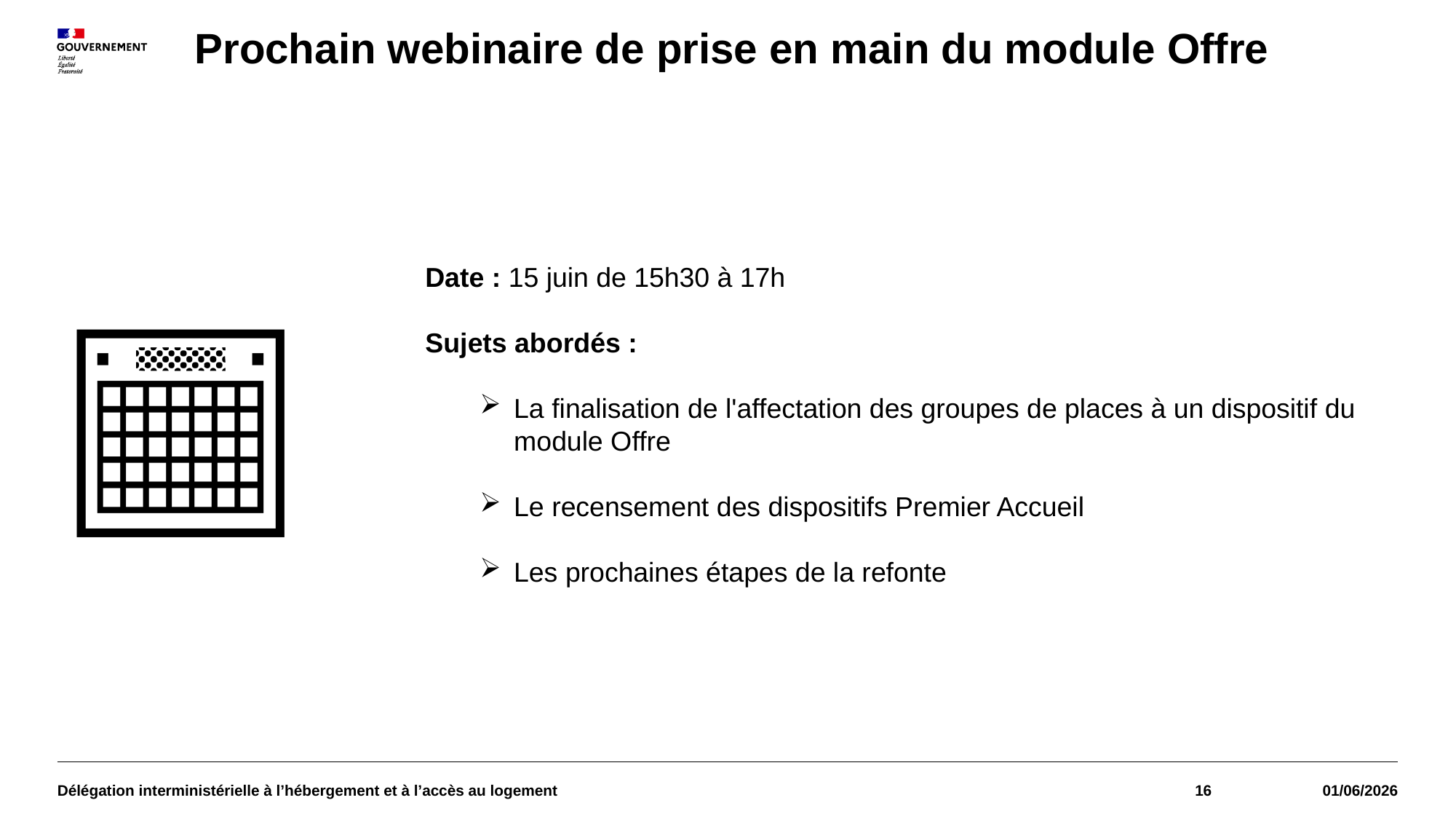

# Prochain webinaire de prise en main du module Offre
Date : 15 juin de 15h30 à 17h

Sujets abordés :

La finalisation de l'affectation des groupes de places à un dispositif du module Offre

Le recensement des dispositifs Premier Accueil

Les prochaines étapes de la refonte
📅
Délégation interministérielle à l’hébergement et à l’accès au logement
16
01/06/2026